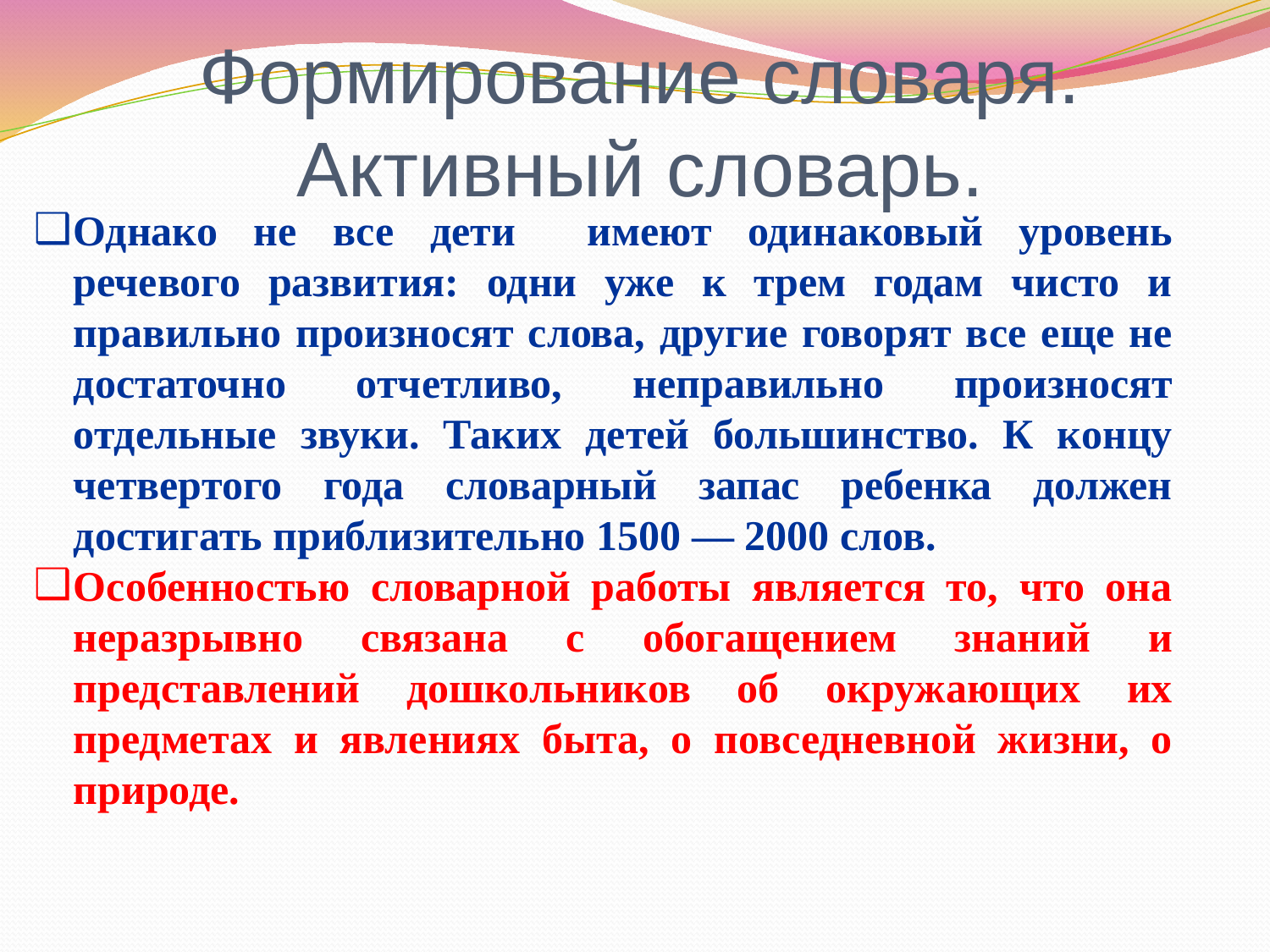

# Формирование словаря. Активный словарь.
Однако не все дети  имеют одинаковый уровень речевого развития: одни уже к трем годам чисто и правильно произносят слова, другие говорят все еще не достаточно отчетливо, неправильно произносят отдельные звуки. Таких детей большинство. К концу четвертого года словарный запас ребенка должен достигать приблизительно 1500 — 2000 слов.
Особенностью словарной работы является то, что она неразрывно связана с обогащением знаний и представлений дошкольников об окружающих их предметах и явлениях быта, о повседневной жизни, о природе.